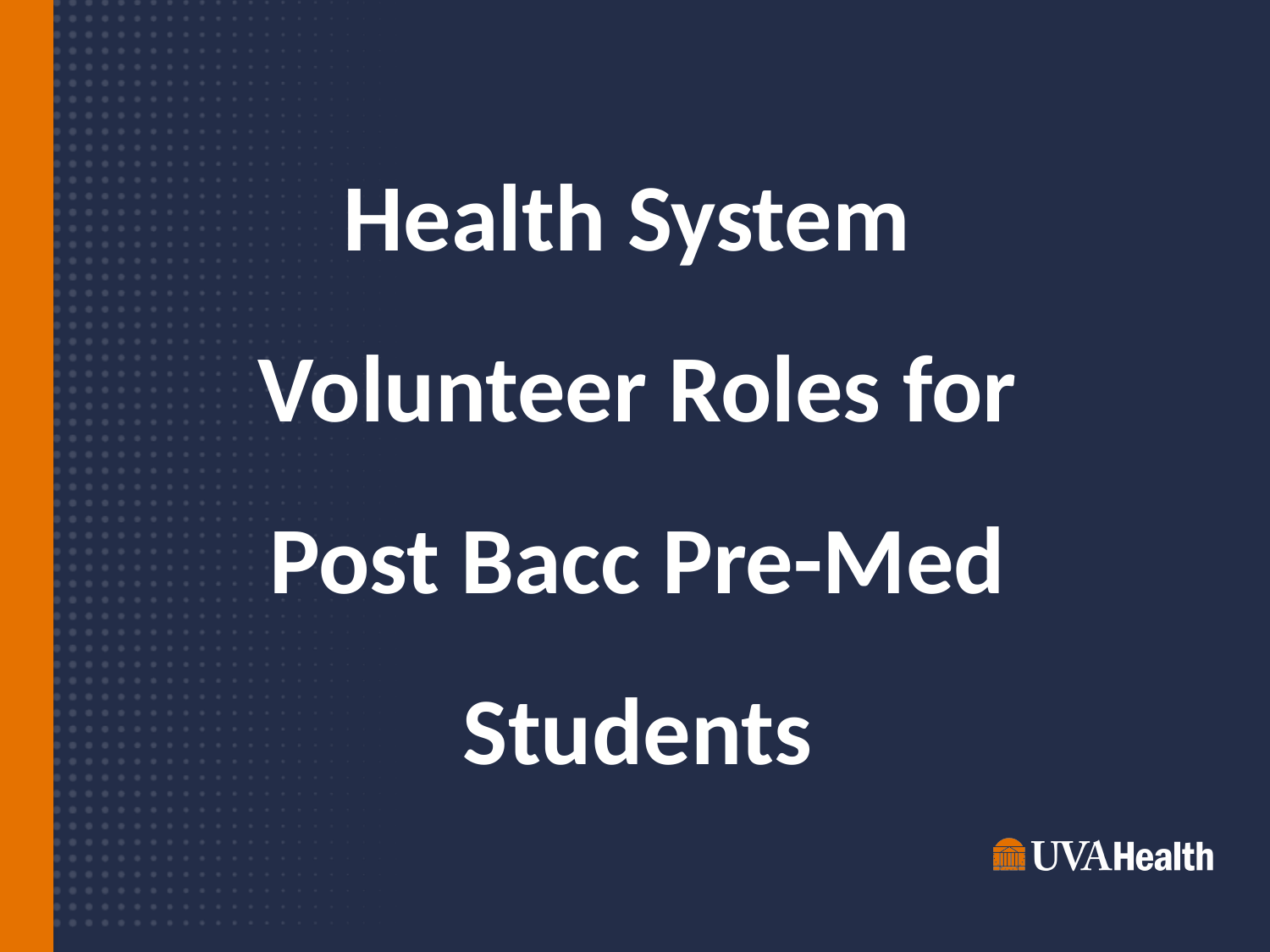

Health System
Volunteer Roles for Post Bacc Pre-Med Students